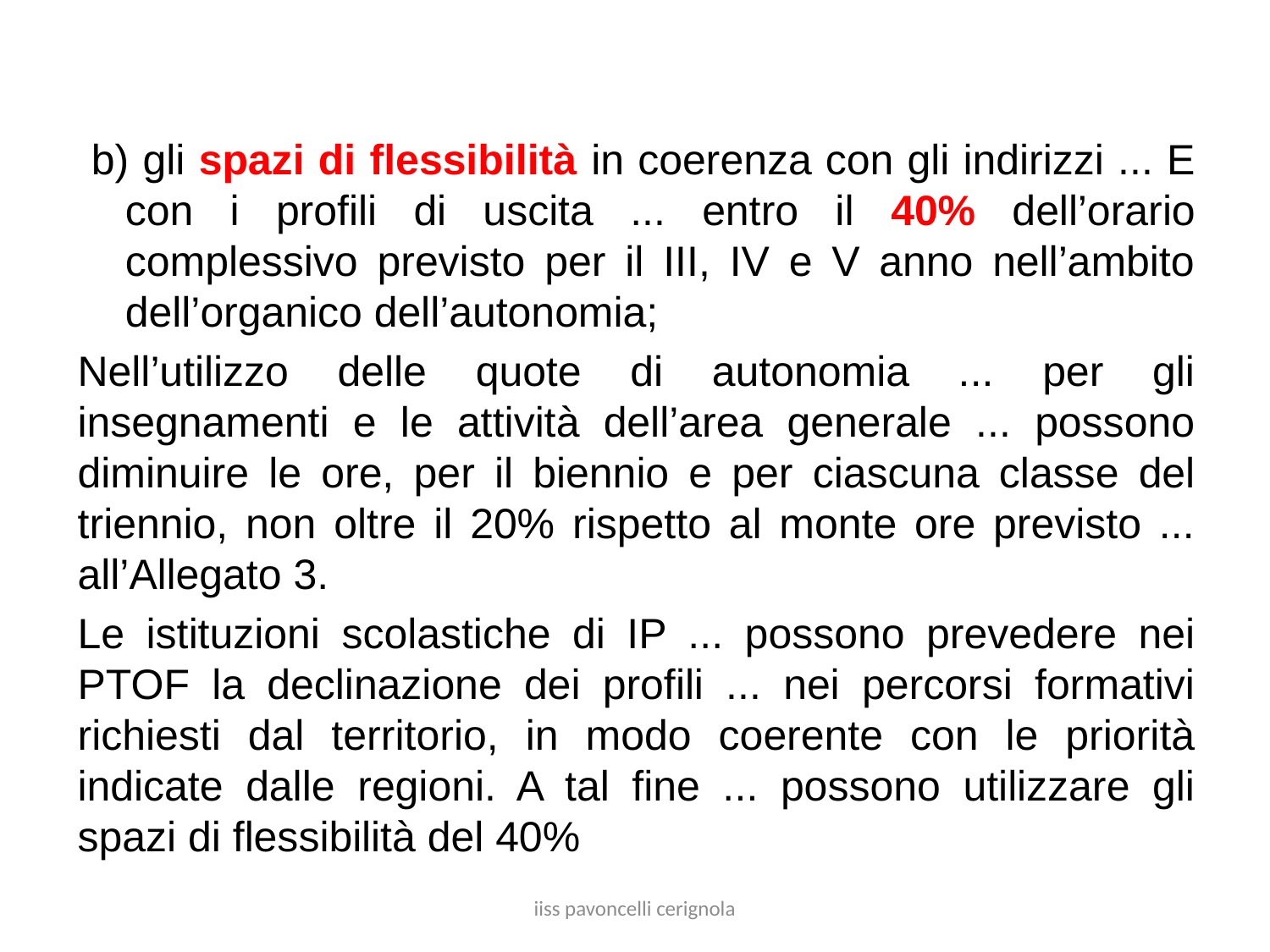

b) gli spazi di flessibilità in coerenza con gli indirizzi ... E con i profili di uscita ... entro il 40% dell’orario complessivo previsto per il III, IV e V anno nell’ambito dell’organico dell’autonomia;
Nell’utilizzo delle quote di autonomia ... per gli insegnamenti e le attività dell’area generale ... possono diminuire le ore, per il biennio e per ciascuna classe del triennio, non oltre il 20% rispetto al monte ore previsto ... all’Allegato 3.
Le istituzioni scolastiche di IP ... possono prevedere nei PTOF la declinazione dei profili ... nei percorsi formativi richiesti dal territorio, in modo coerente con le priorità indicate dalle regioni. A tal fine ... possono utilizzare gli spazi di flessibilità del 40%

iiss pavoncelli cerignola